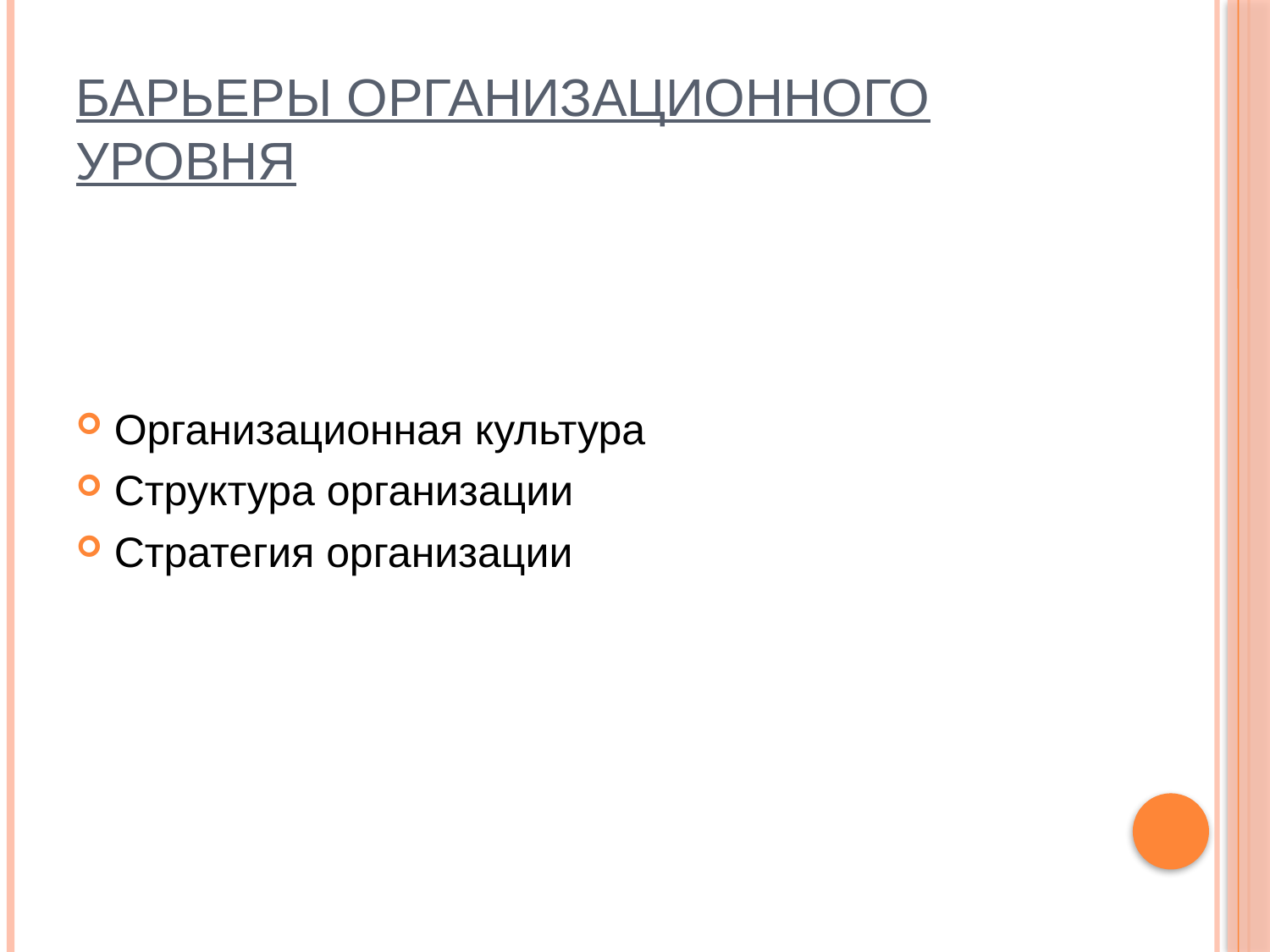

# Барьеры организационного уровня
Организационная культура
Структура организации
Стратегия организации